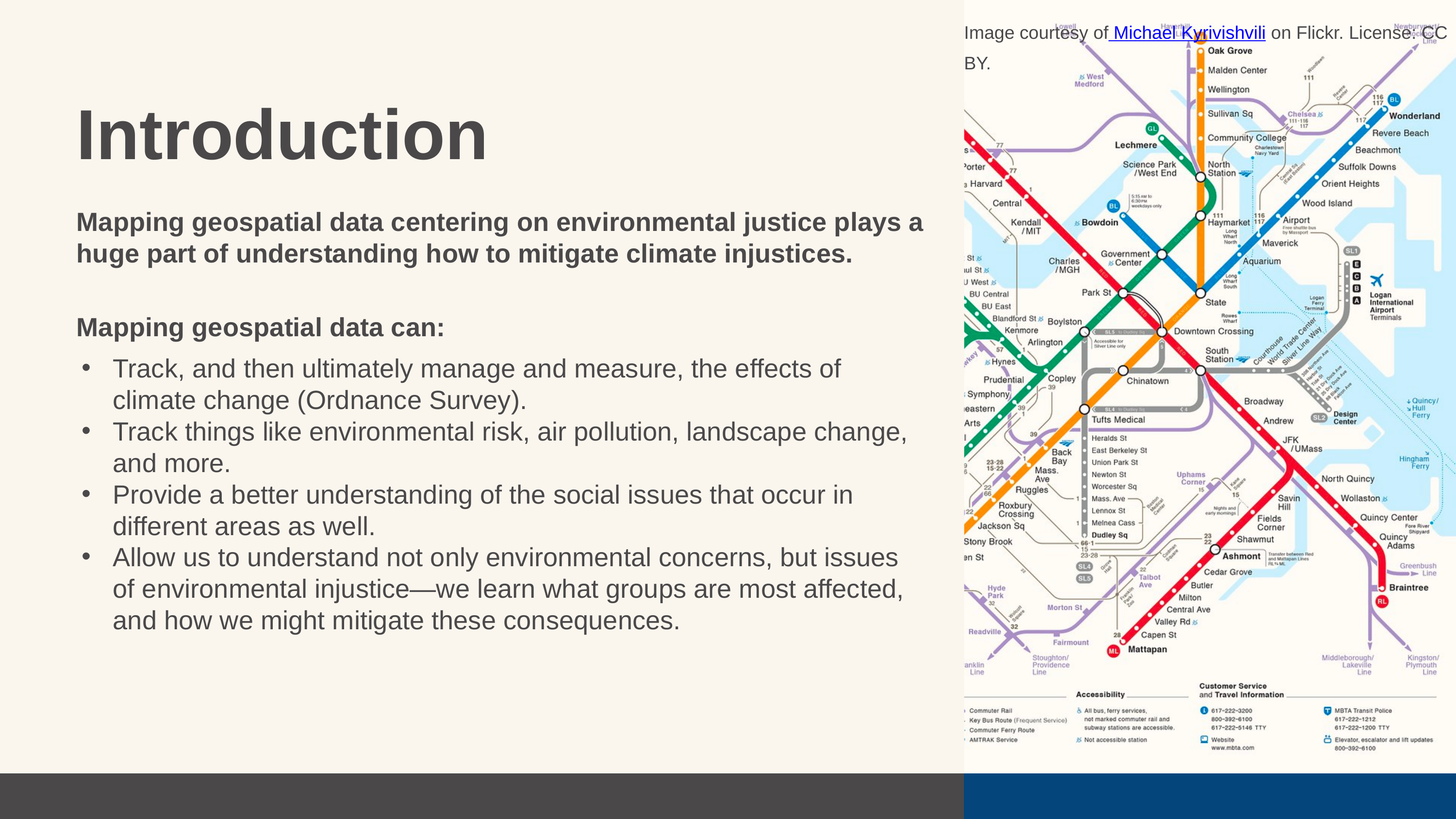

Image courtesy of Michael Kyrivishvili on Flickr. License: CC BY.
Introduction
Mapping geospatial data centering on environmental justice plays a huge part of understanding how to mitigate climate injustices.
Mapping geospatial data can:
Track, and then ultimately manage and measure, the effects of climate change (Ordnance Survey).
Track things like environmental risk, air pollution, landscape change, and more.
Provide a better understanding of the social issues that occur in different areas as well.
Allow us to understand not only environmental concerns, but issues of environmental injustice—we learn what groups are most affected, and how we might mitigate these consequences.